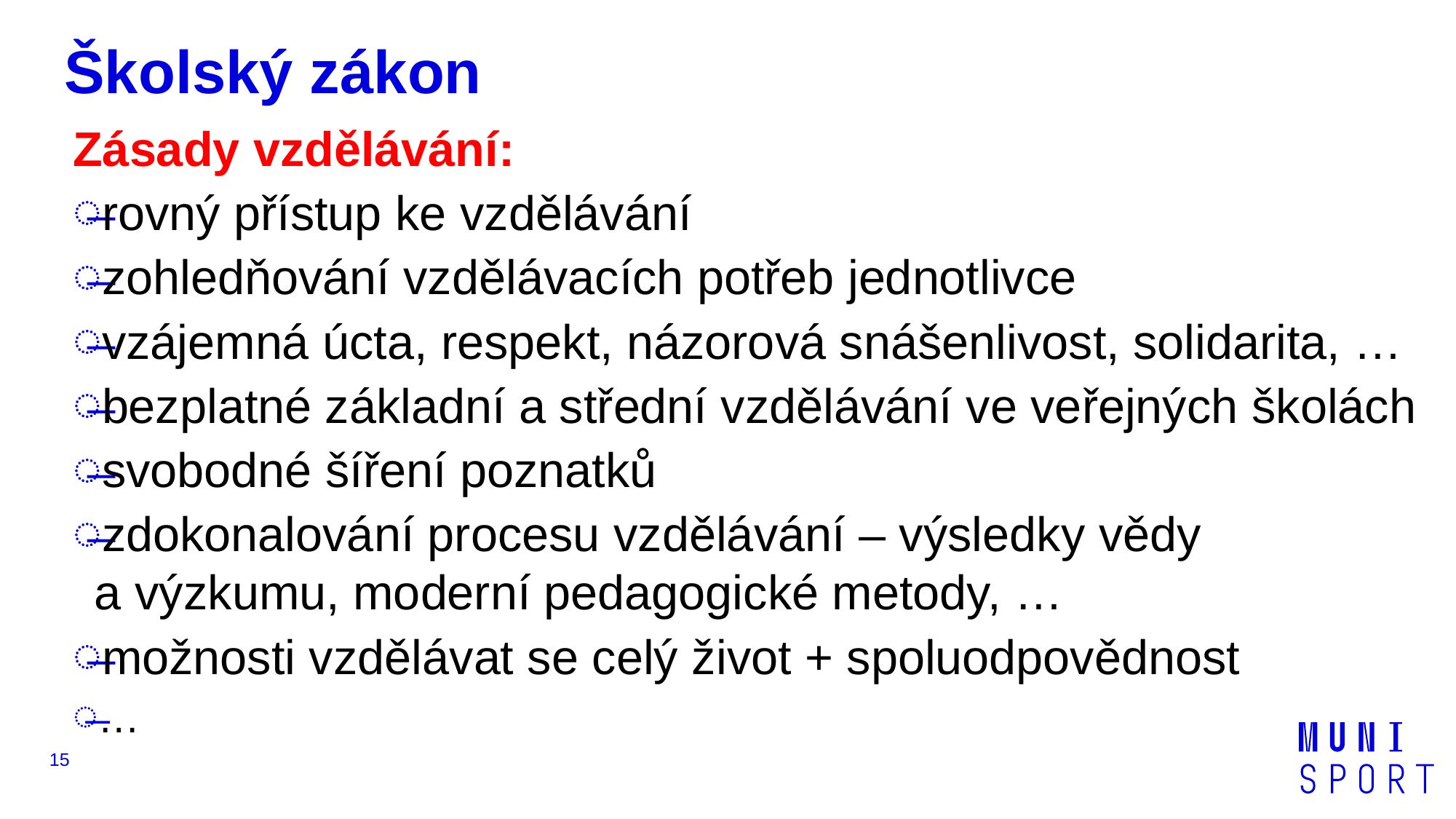

# Školský zákon
Zásady vzdělávání:
rovný přístup ke vzdělávání
zohledňování vzdělávacích potřeb jednotlivce
vzájemná úcta, respekt, názorová snášenlivost, solidarita, …
bezplatné základní a střední vzdělávání ve veřejných školách
svobodné šíření poznatků
zdokonalování procesu vzdělávání – výsledky vědy
a výzkumu, moderní pedagogické metody, …
možnosti vzdělávat se celý život + spoluodpovědnost
…

15